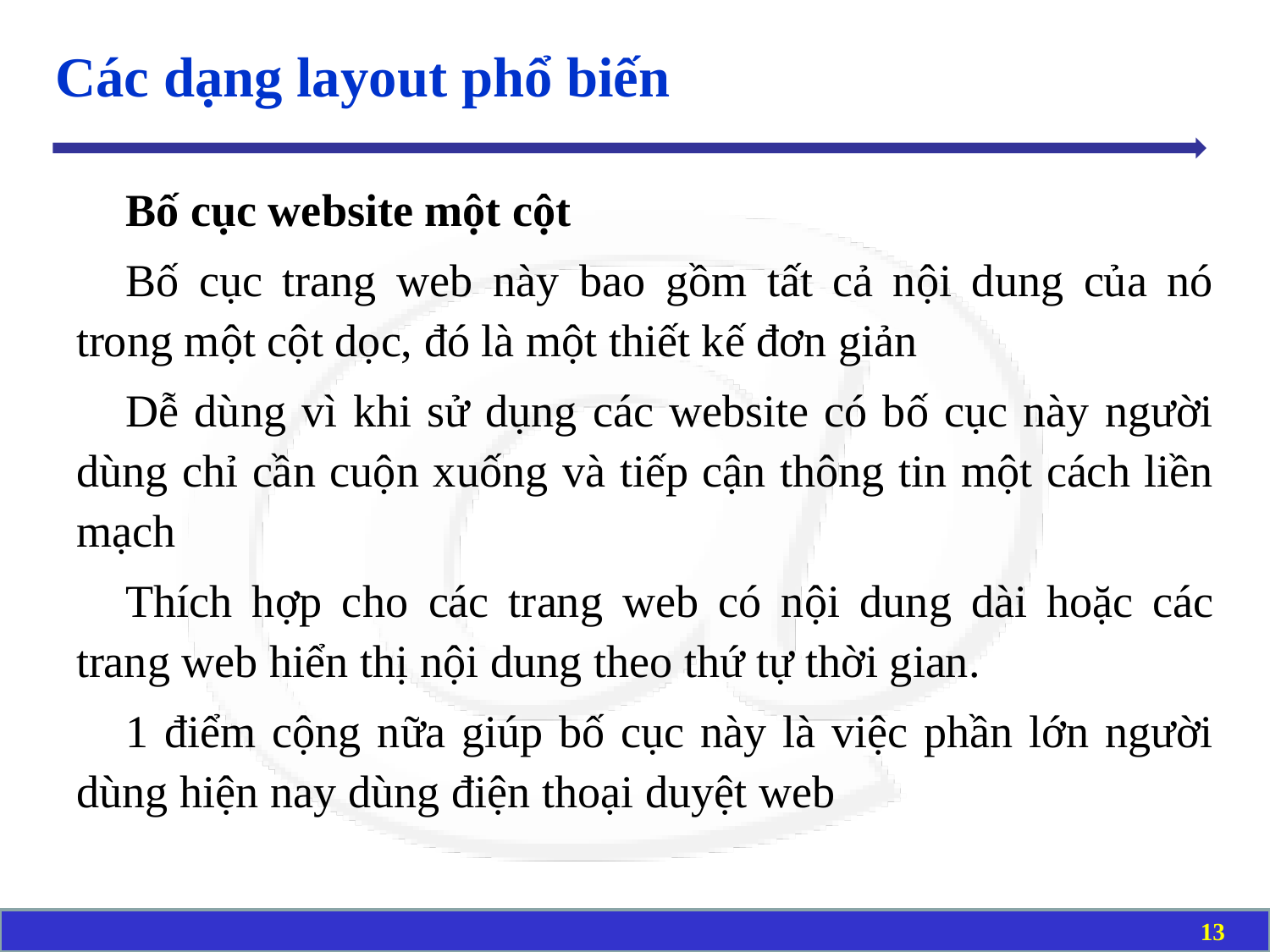

# Các dạng layout phổ biến
Bố cục website một cột
Bố cục trang web này bao gồm tất cả nội dung của nó trong một cột dọc, đó là một thiết kế đơn giản
Dễ dùng vì khi sử dụng các website có bố cục này người dùng chỉ cần cuộn xuống và tiếp cận thông tin một cách liền mạch
Thích hợp cho các trang web có nội dung dài hoặc các trang web hiển thị nội dung theo thứ tự thời gian.
1 điểm cộng nữa giúp bố cục này là việc phần lớn người dùng hiện nay dùng điện thoại duyệt web

13